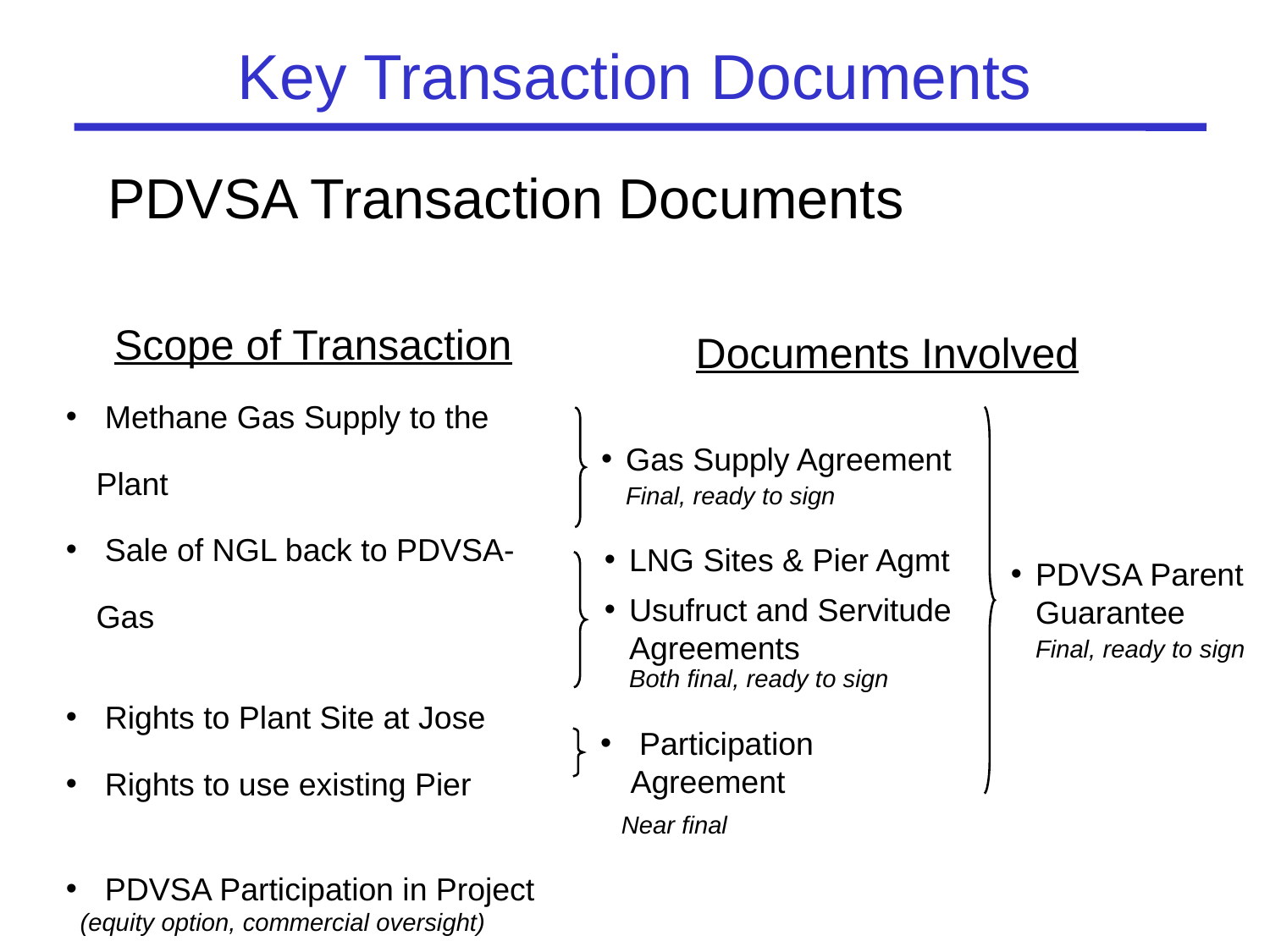

Key Transaction Documents

PDVSA Transaction Documents
Scope of Transaction
 Methane Gas Supply to the Plant
 Sale of NGL back to PDVSA-Gas
 Rights to Plant Site at Jose
 Rights to use existing Pier
 PDVSA Participation in Project
  (equity option, commercial oversight)
Documents Involved

Gas Supply Agreement
	Final, ready to sign
LNG Sites & Pier Agmt
Usufruct and Servitude Agreements
	Both final, ready to sign
PDVSA Parent Guarantee
	Final, ready to sign

 Participation Agreement
   Near final